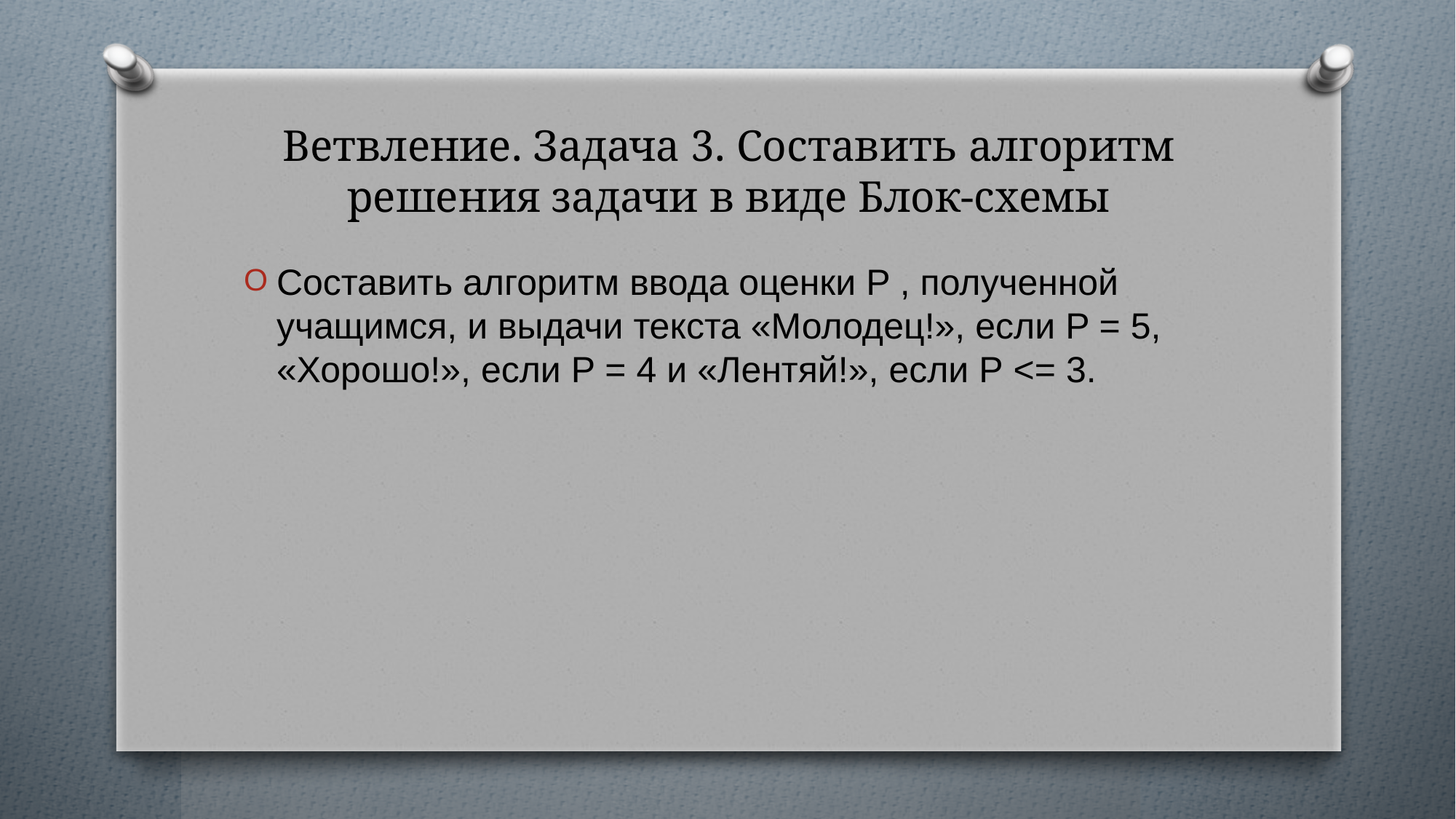

# Ветвление. Задача 3. Составить алгоритм решения задачи в виде Блок-схемы
Составить алгоритм ввода оценки P , полученной учащимся, и выдачи текста «Молодец!», если P = 5, «Хорошо!», если P = 4 и «Лентяй!», если P <= 3.